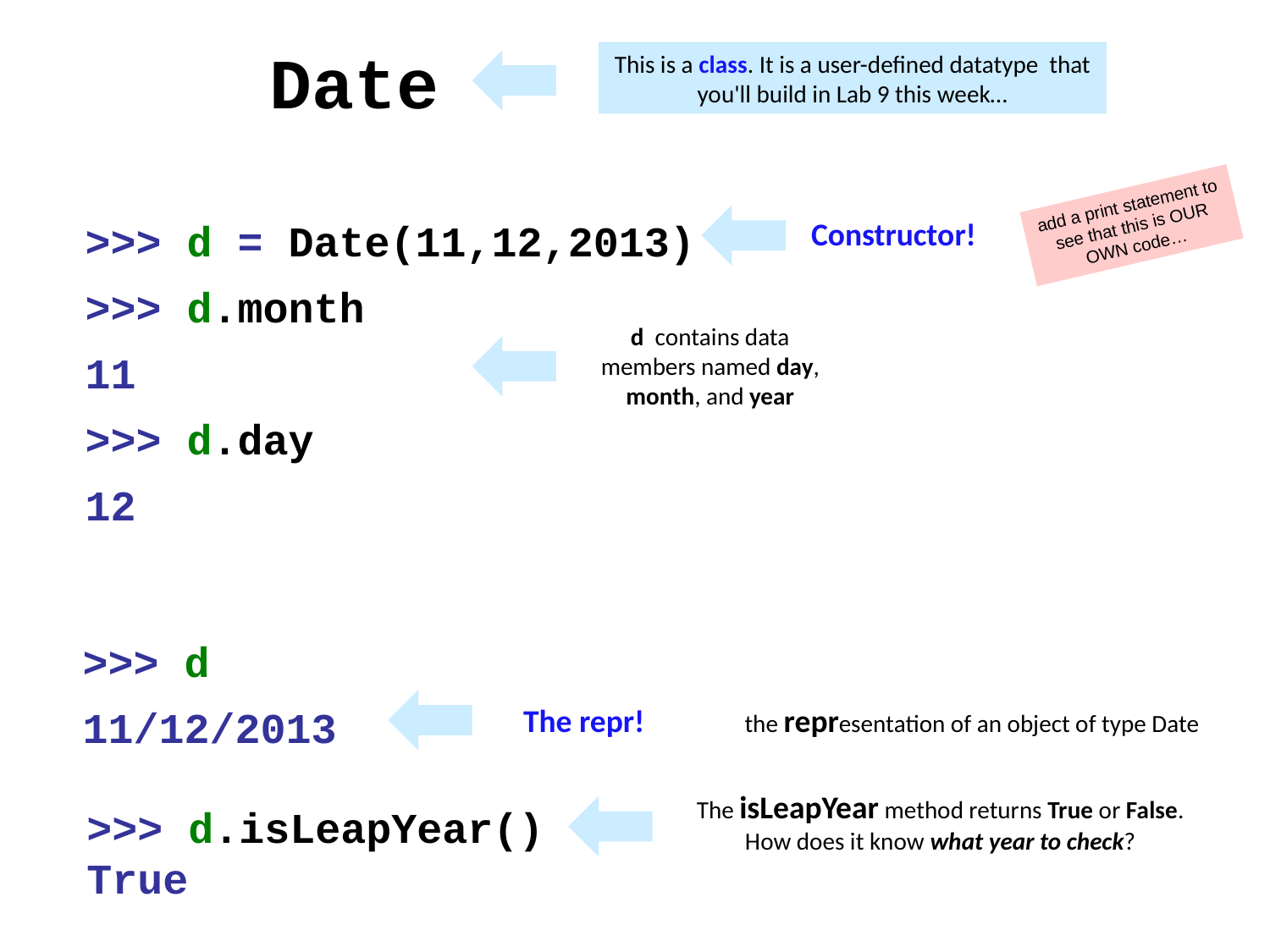

Date
This is a class. It is a user-defined datatype  that you'll build in Lab 9 this week…

add a print statement to see that this is OUR OWN code…
>>> d = Date(11,12,2013)
>>> d.month
11
>>> d.day
12

Constructor!
d  contains data members named day, month, and year

>>> d
11/12/2013

The repr!
the representation of an object of type Date
The isLeapYear method returns True or False. How does it know what year to check?
>>> d.isLeapYear()
True